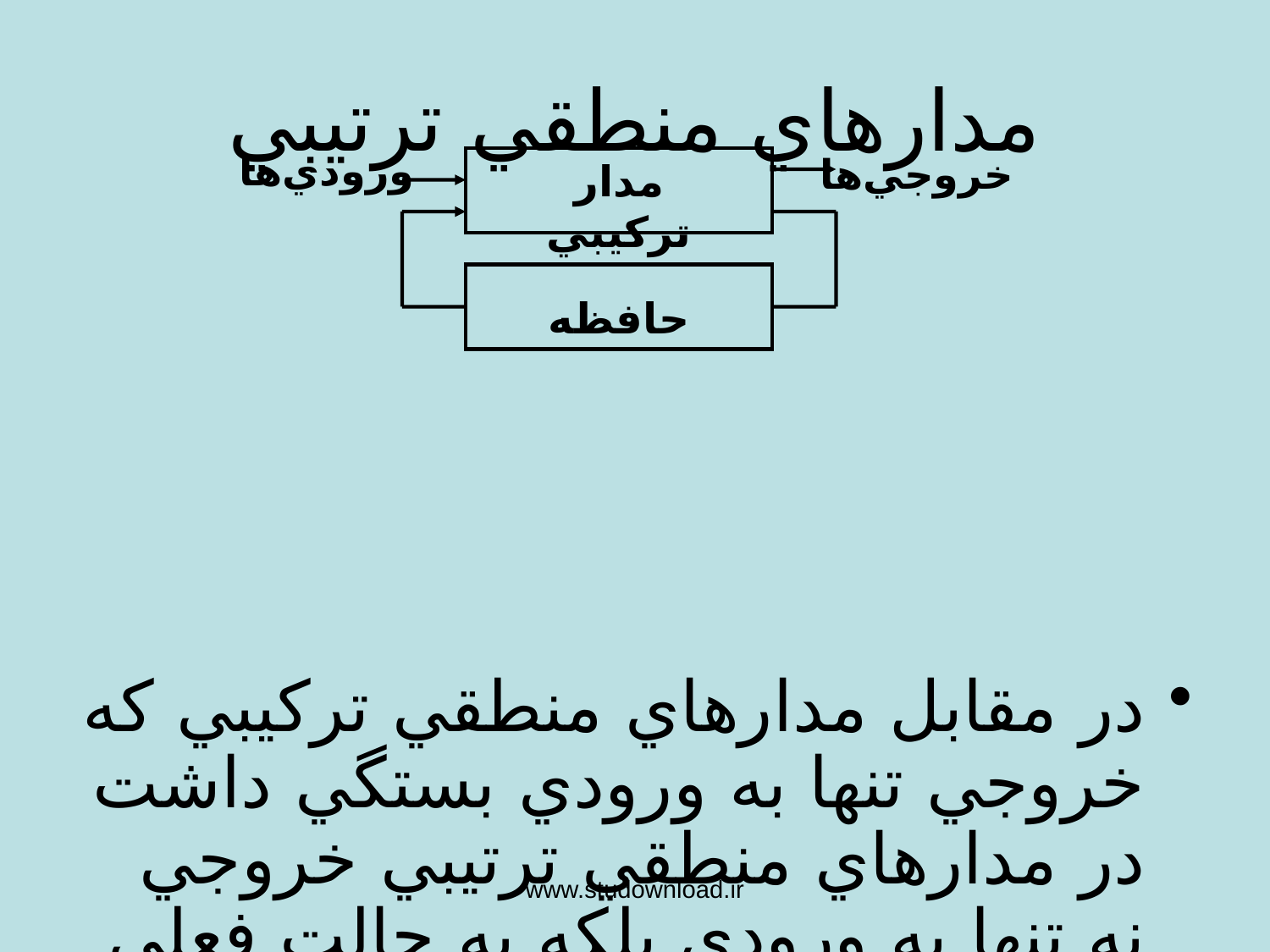

# مدارهاي منطقي ترتيبي
ورودي‌ها

خروجي‌ها

مدار تركيبي

حافظه

در مقابل مدارهاي منطقي تركيبي كه خروجي تنها به ورودي بستگي داشت در مدارهاي منطقي ترتيبي خروجي نه تنها به ورودي بلكه به حالت فعلي مدار و يا مقدار فعلي حافظه  نيز بستگي دارد.
اين موضوع درك عملكرد مدار را دشوار مي‌كند چرا كه اعمال يك خروجي مي‌تواند (بسته به مقدار ذخيره شده در حافظه) منجر به توليد خروجي هاي متفاوت گردد.
محتويات حافظه نيز مي‌تواند بسته به مقدار ورودي تغيير كند.
براي تجزيه و تحليل و طراحي  اين مدارات به روش هاي ديگري علاوه بر روش هاي مورد استفاده در مدارات تركيبي نيازمنديم.

www.studownload.ir